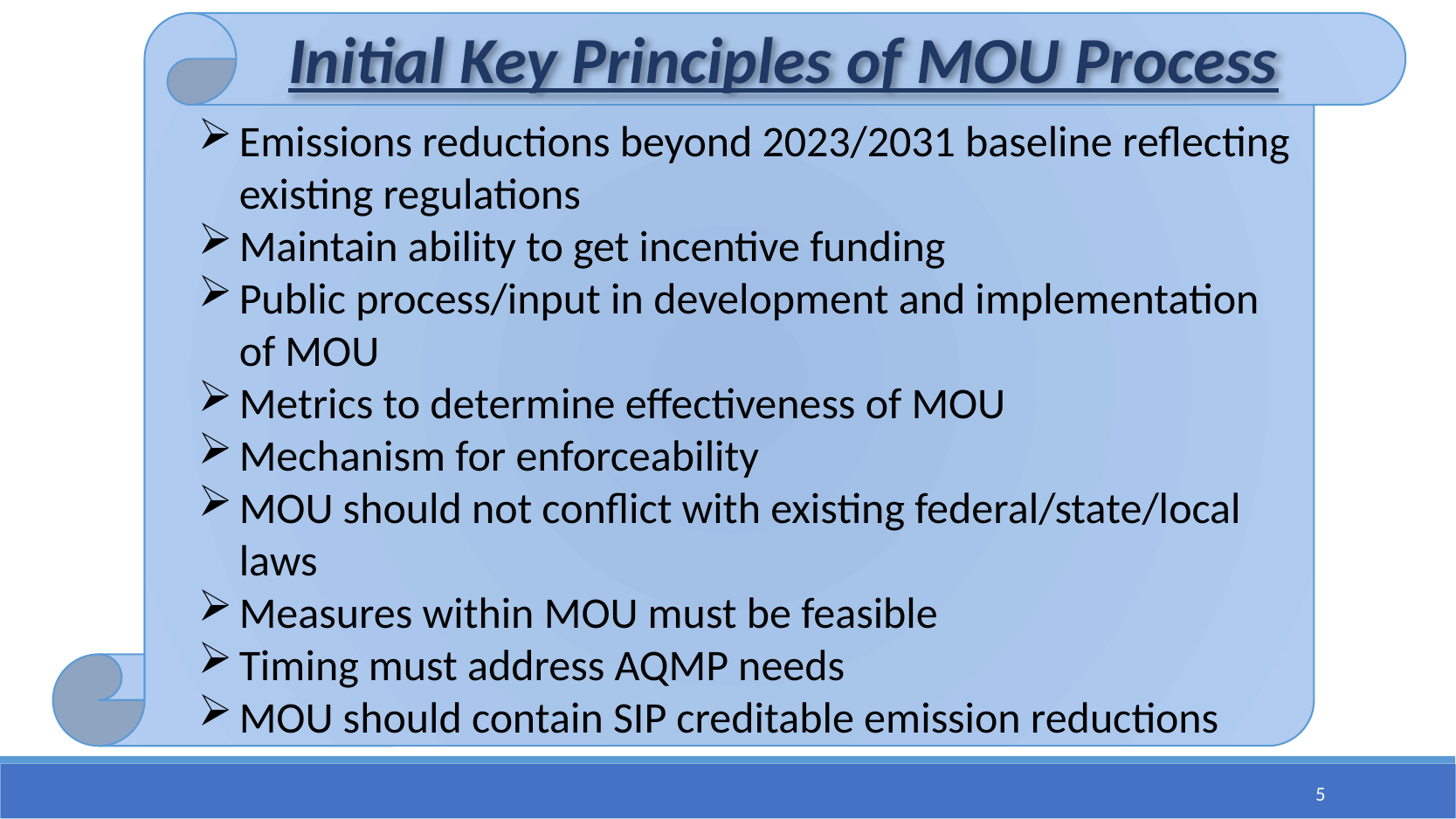

Initial Key Principles of MOU Process

Emissions reductions beyond 2023/2031 baseline reflecting existing regulations
Maintain ability to get incentive funding
Public process/input in development and implementation
of MOU
Metrics to determine effectiveness of MOU
Mechanism for enforceability
MOU should not conflict with existing federal/state/local laws
Measures within MOU must be feasible
Timing must address AQMP needs
MOU should contain SIP creditable emission reductions

5